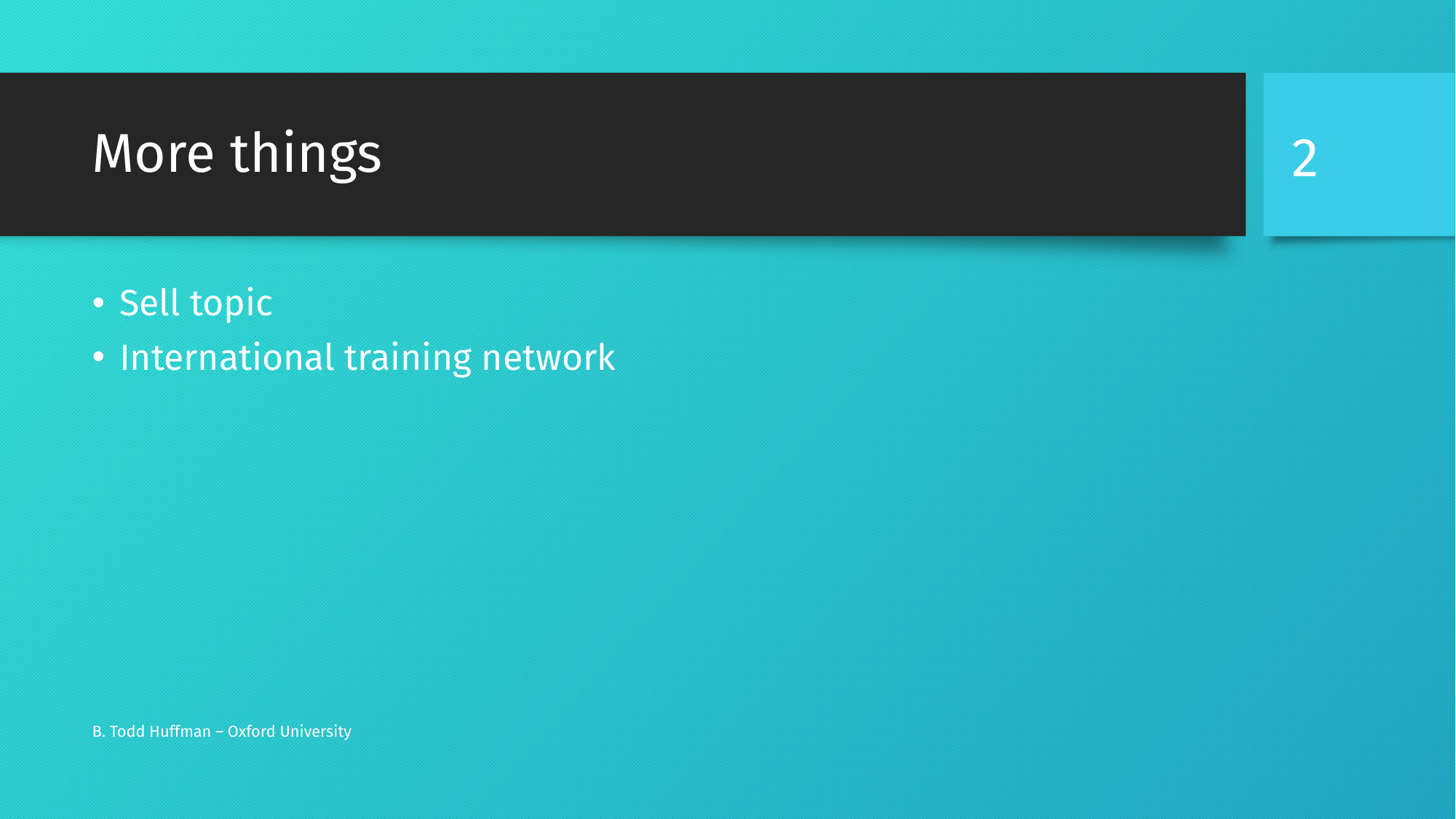

2
# More things
Sell topic
International training network

B. Todd Huffman – Oxford University